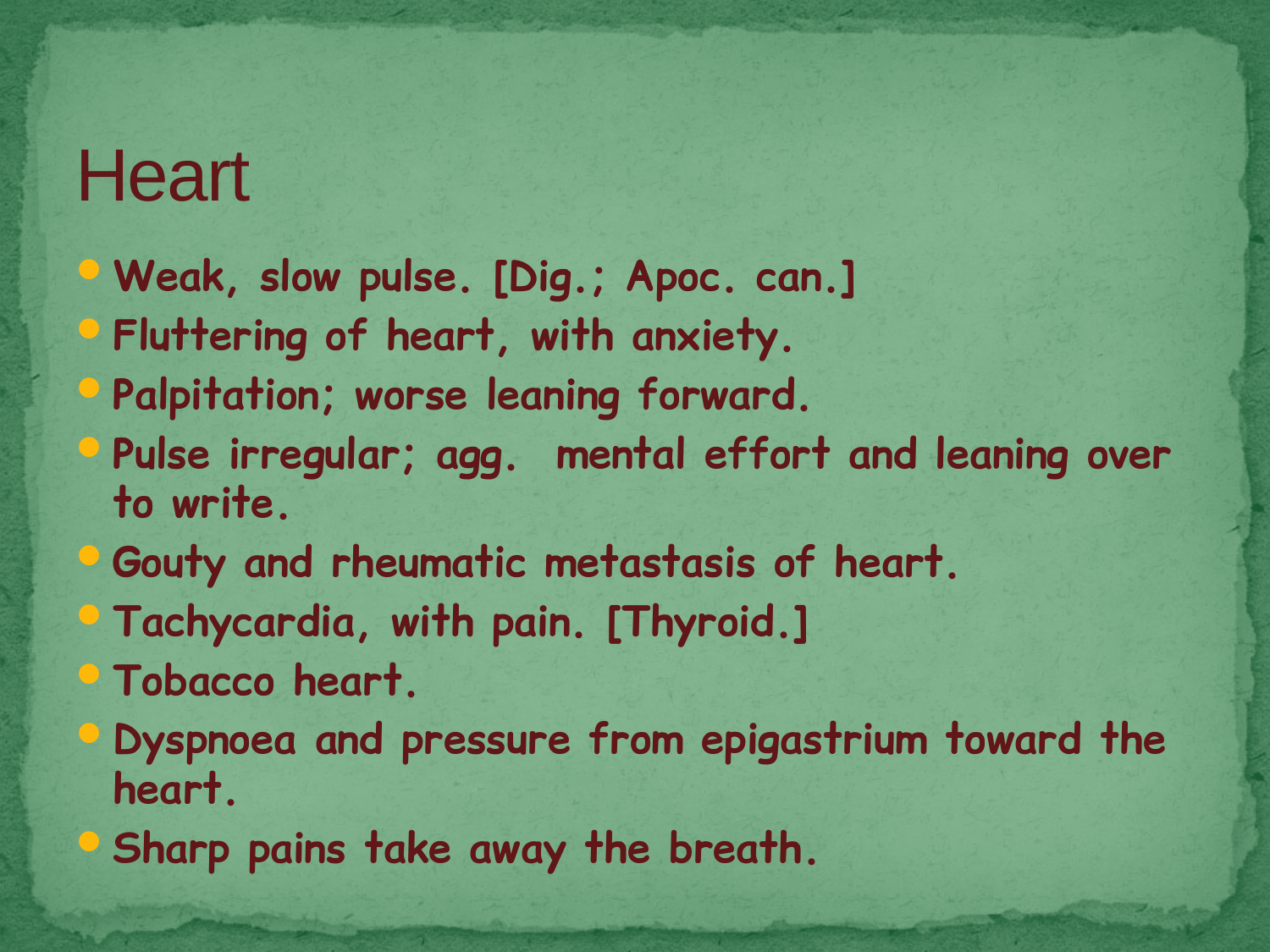

# Heart
Weak, slow pulse. [Dig.; Apoc. can.]
Fluttering of heart, with anxiety.
Palpitation; worse leaning forward.
Pulse irregular; agg.  mental effort and leaning over to write.
Gouty and rheumatic metastasis of heart.
Tachycardia, with pain. [Thyroid.]
Tobacco heart.
Dyspnoea and pressure from epigastrium toward the heart.
Sharp pains take away the breath.